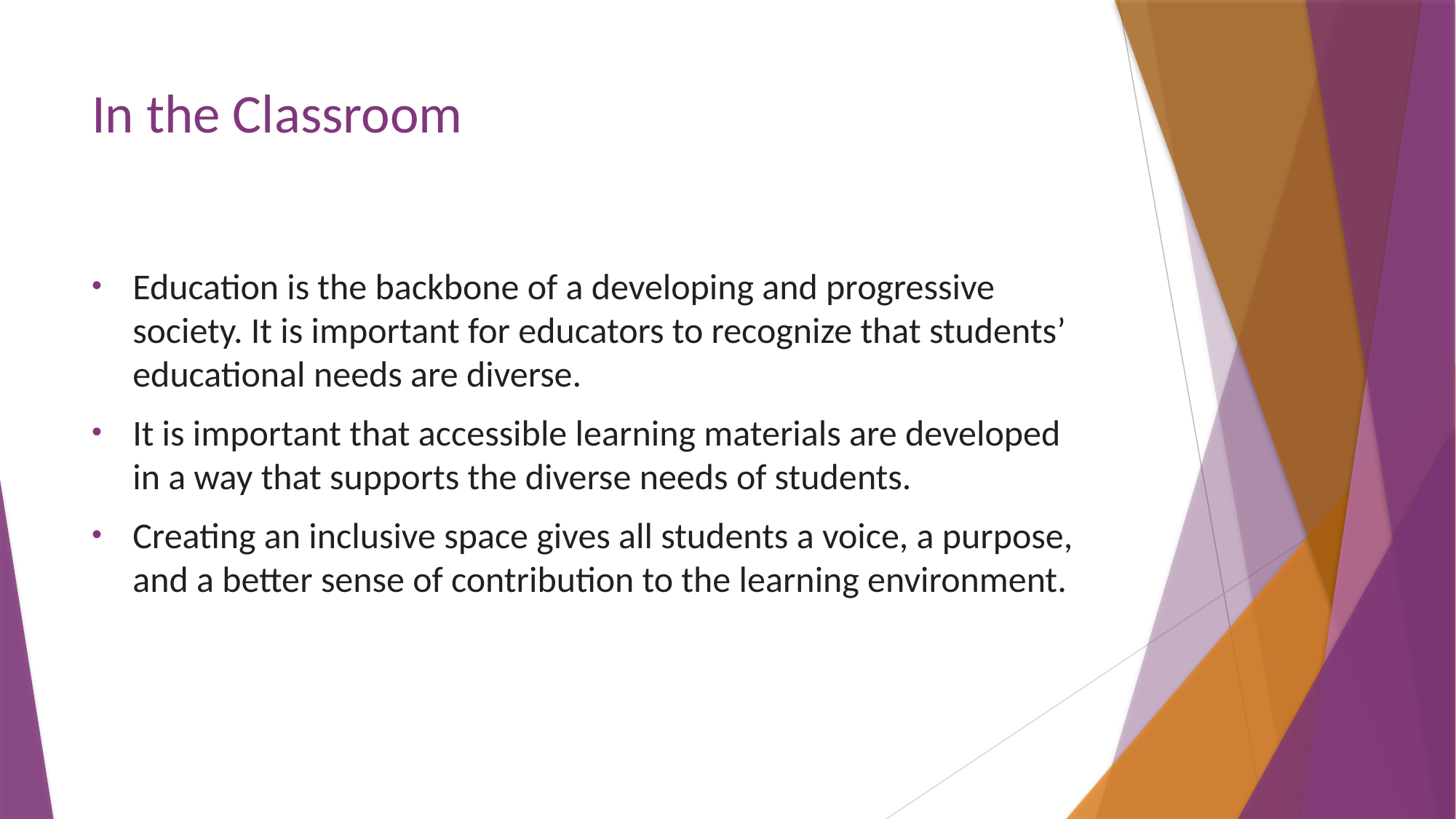

# In the Classroom
Education is the backbone of a developing and progressive society. It is important for educators to recognize that students’ educational needs are diverse.
It is important that accessible learning materials are developed in a way that supports the diverse needs of students.
Creating an inclusive space gives all students a voice, a purpose, and a better sense of contribution to the learning environment.